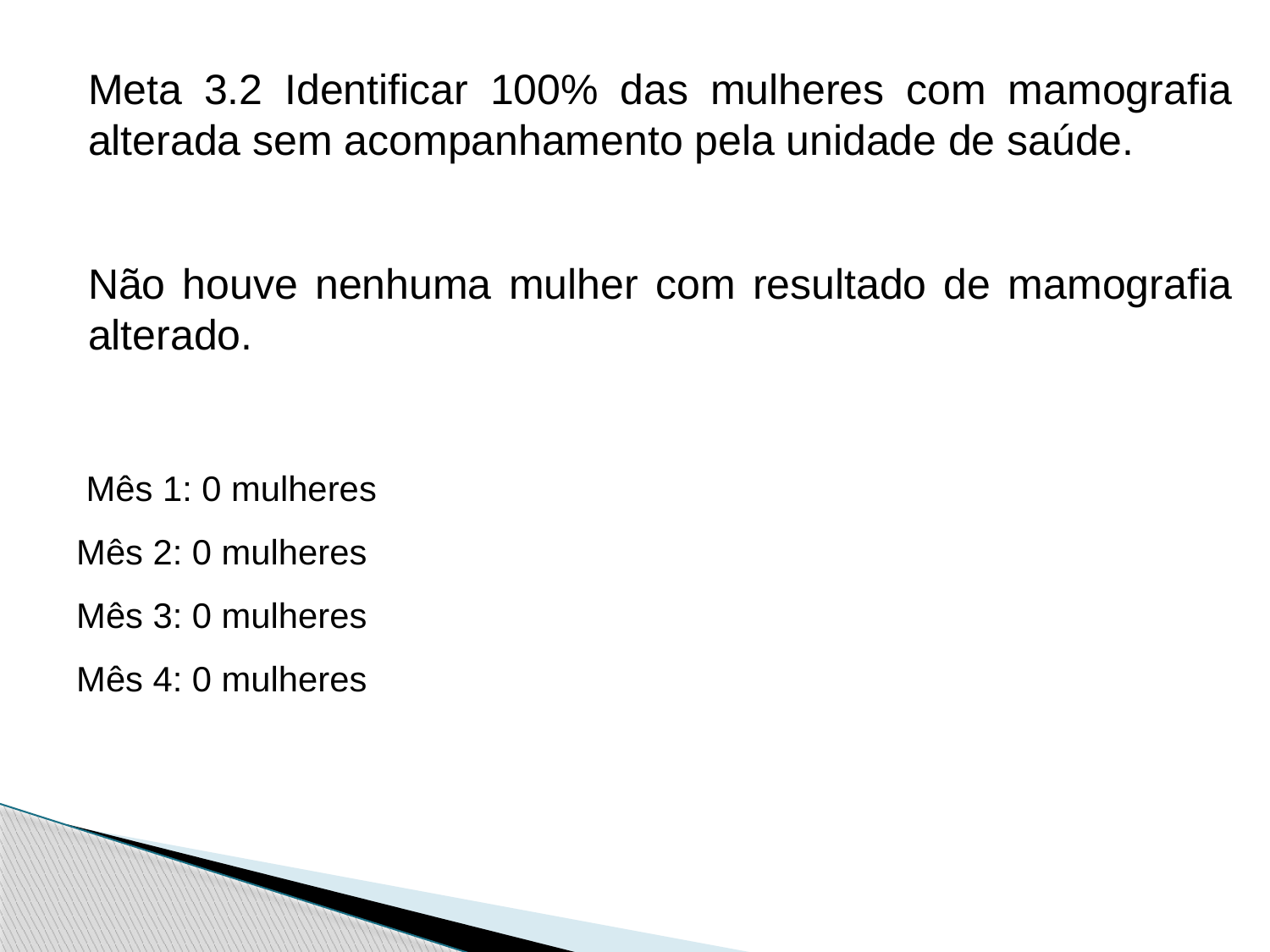

Meta 3.2 Identificar 100% das mulheres com mamografia alterada sem acompanhamento pela unidade de saúde.

Não houve nenhuma mulher com resultado de mamografia alterado.

     Mês 1: 0 mulheres
    Mês 2: 0 mulheres
    Mês 3: 0 mulheres
    Mês 4: 0 mulheres